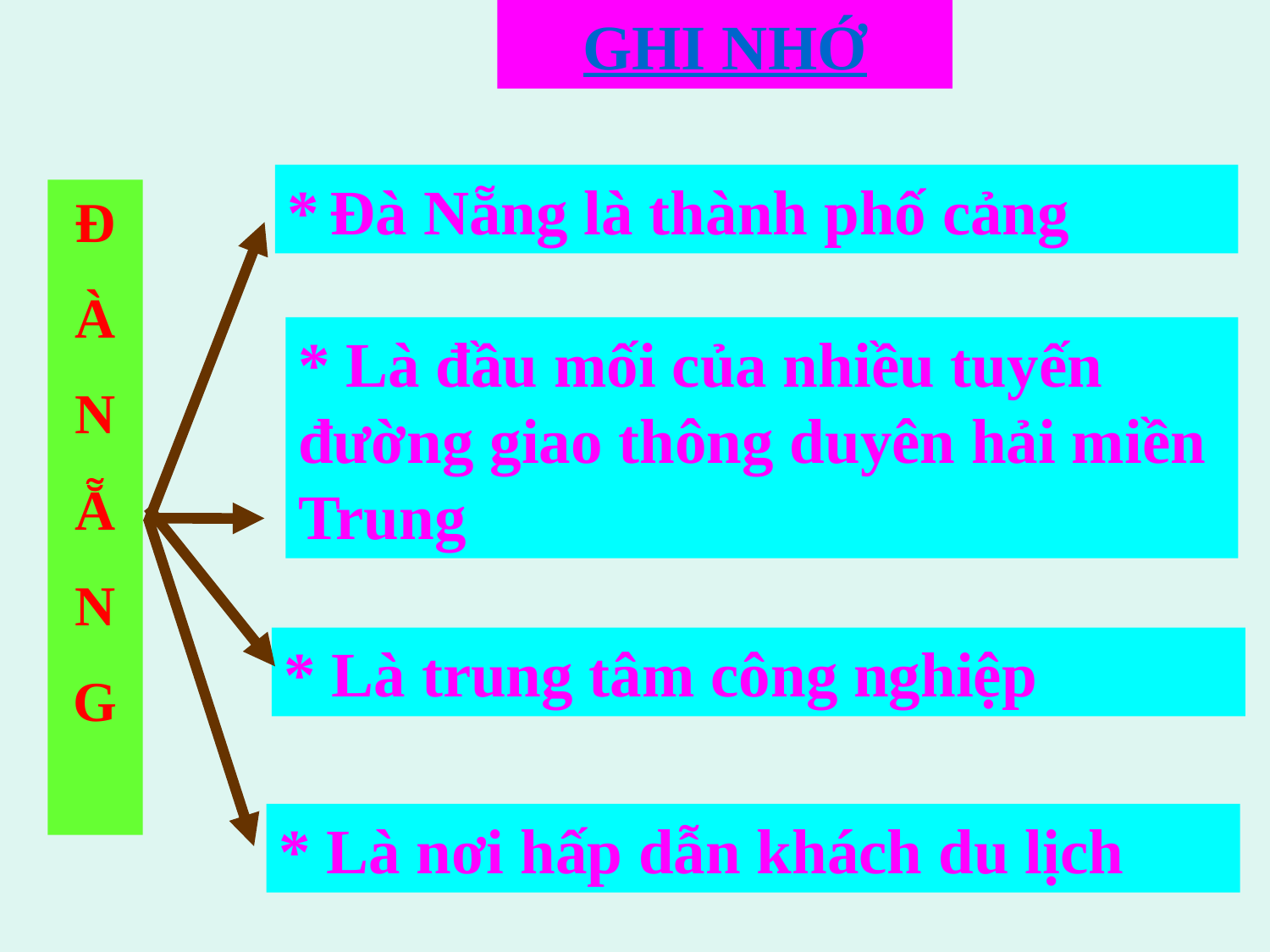

GHI NHỚ
* Đà Nẵng là thành phố cảng
Đ
À
N
Ẵ
N
G

* Là đầu mối của nhiều tuyến đường giao thông duyên hải miền Trung

* Là trung tâm công nghiệp
* Là nơi hấp dẫn khách du lịch